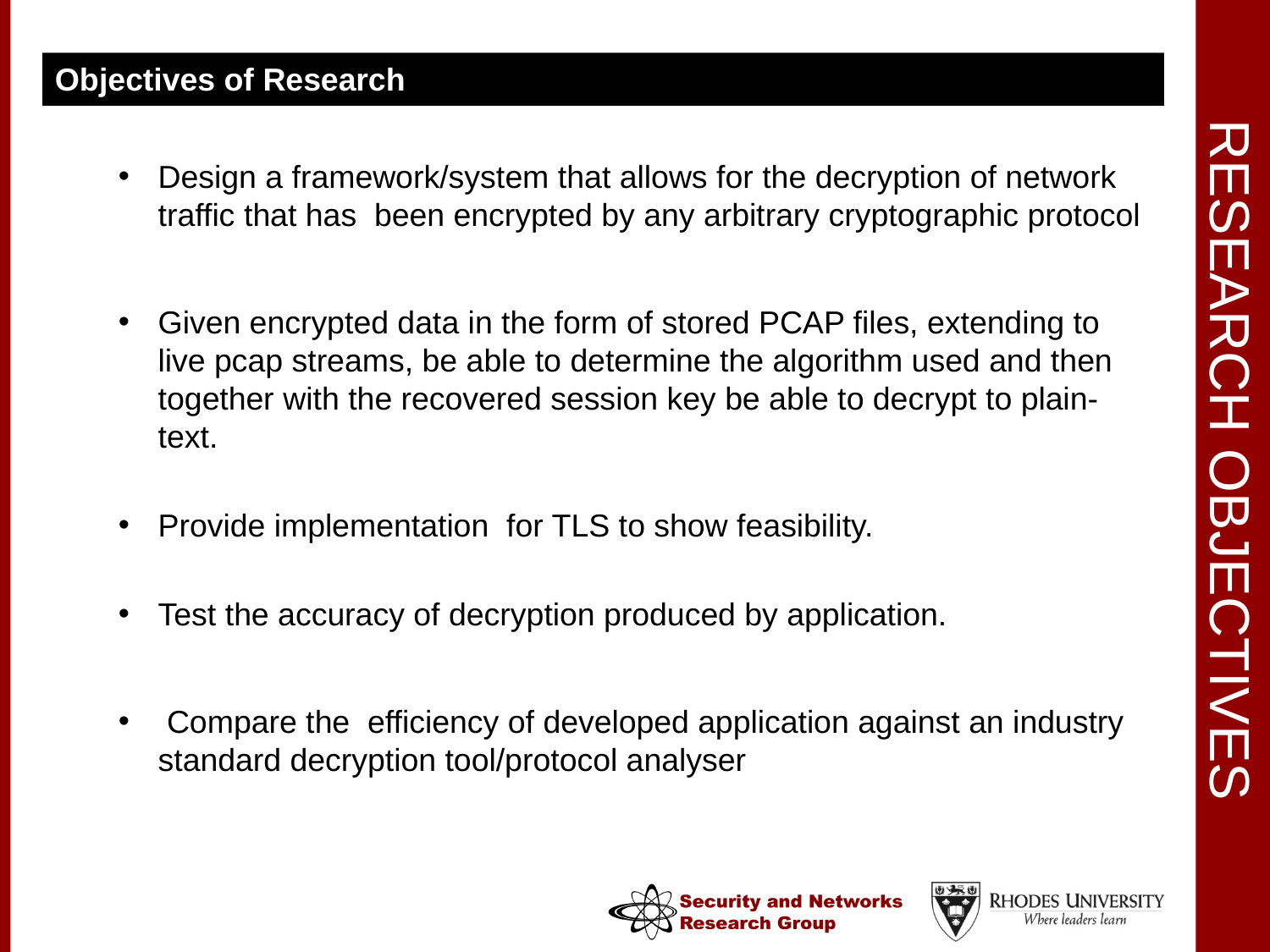

Objectives of Research
# Research Objectives

Design a framework/system that allows for the decryption of network traffic that has  been encrypted by any arbitrary cryptographic protocol

Given encrypted data in the form of stored PCAP files, extending to live pcap streams, be able to determine the algorithm used and then together with the recovered session key be able to decrypt to plain-text.

Provide implementation  for TLS to show feasibility.

Test the accuracy of decryption produced by application.

 Compare the  efficiency of developed application against an industry standard decryption tool/protocol analyser